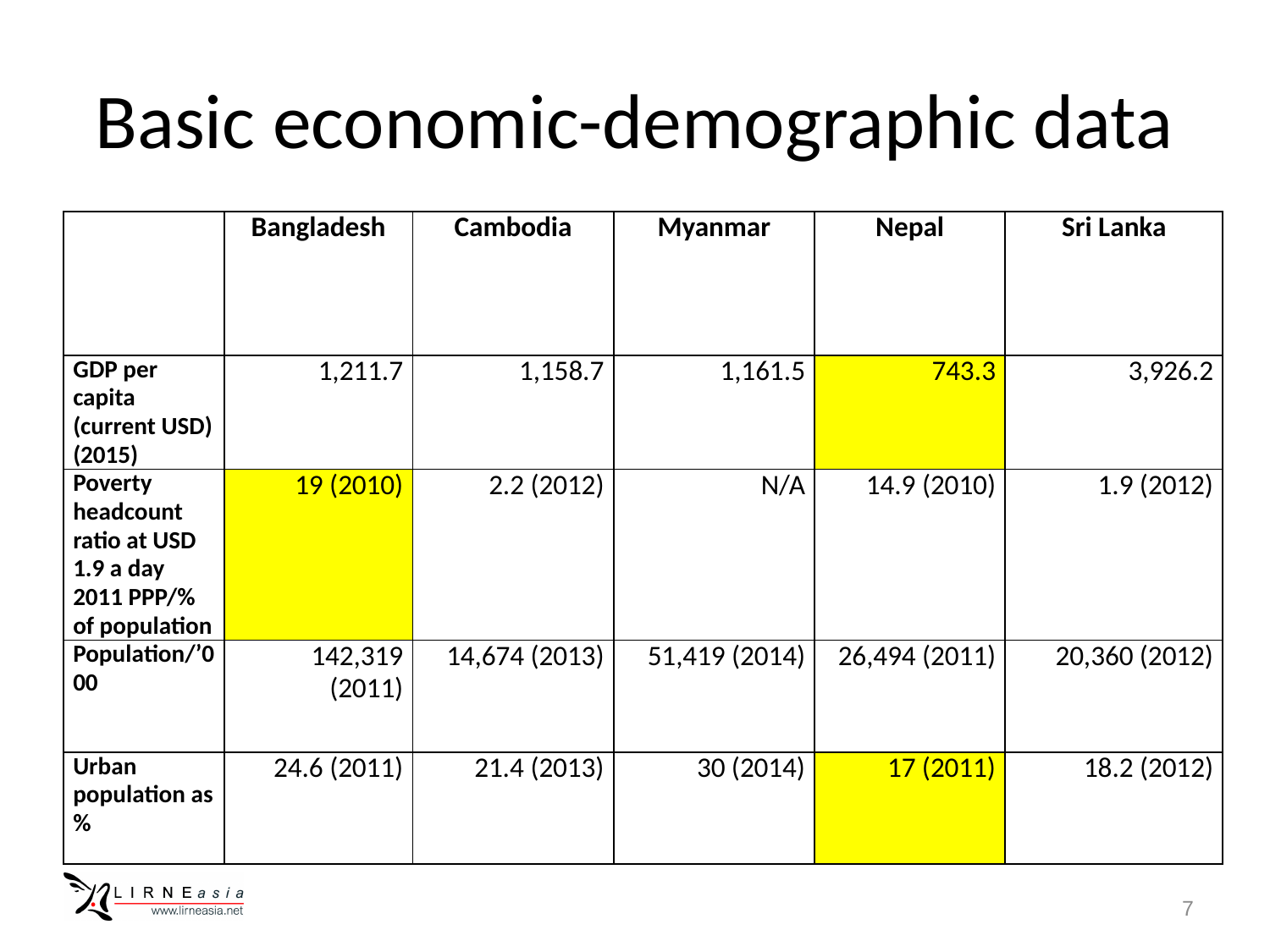

# Basic economic-demographic data
|  | Bangladesh | Cambodia | Myanmar | Nepal | Sri Lanka |
| --- | --- | --- | --- | --- | --- |
| GDP per capita (current USD) (2015) | 1,211.7 | 1,158.7 | 1,161.5 | 743.3 | 3,926.2 |
| Poverty headcount ratio at USD 1.9 a day 2011 PPP/% of population | 19 (2010) | 2.2 (2012) | N/A | 14.9 (2010) | 1.9 (2012) |
| Population/’000 | 142,319 (2011) | 14,674 (2013) | 51,419 (2014) | 26,494 (2011) | 20,360 (2012) |
| Urban population as % | 24.6 (2011) | 21.4 (2013) | 30 (2014) | 17 (2011) | 18.2 (2012) |

7